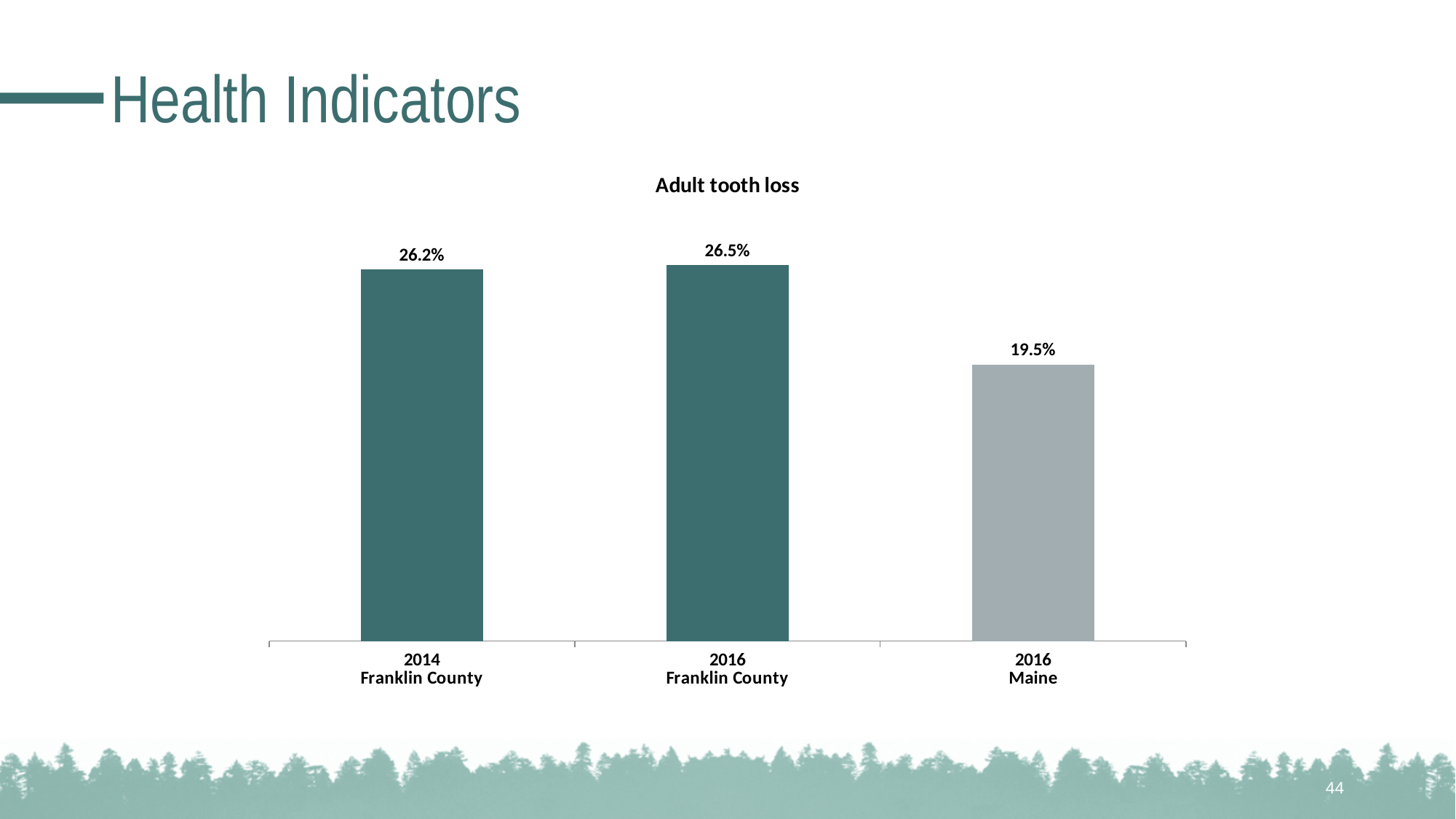

# Health Indicators

### Chart: Adult tooth loss

| Category | N/A |
|---|---|
| 2014
Franklin County | 0.262 |
| 2016
Franklin County | 0.265 |
| 2016
Maine | 0.195 |
44